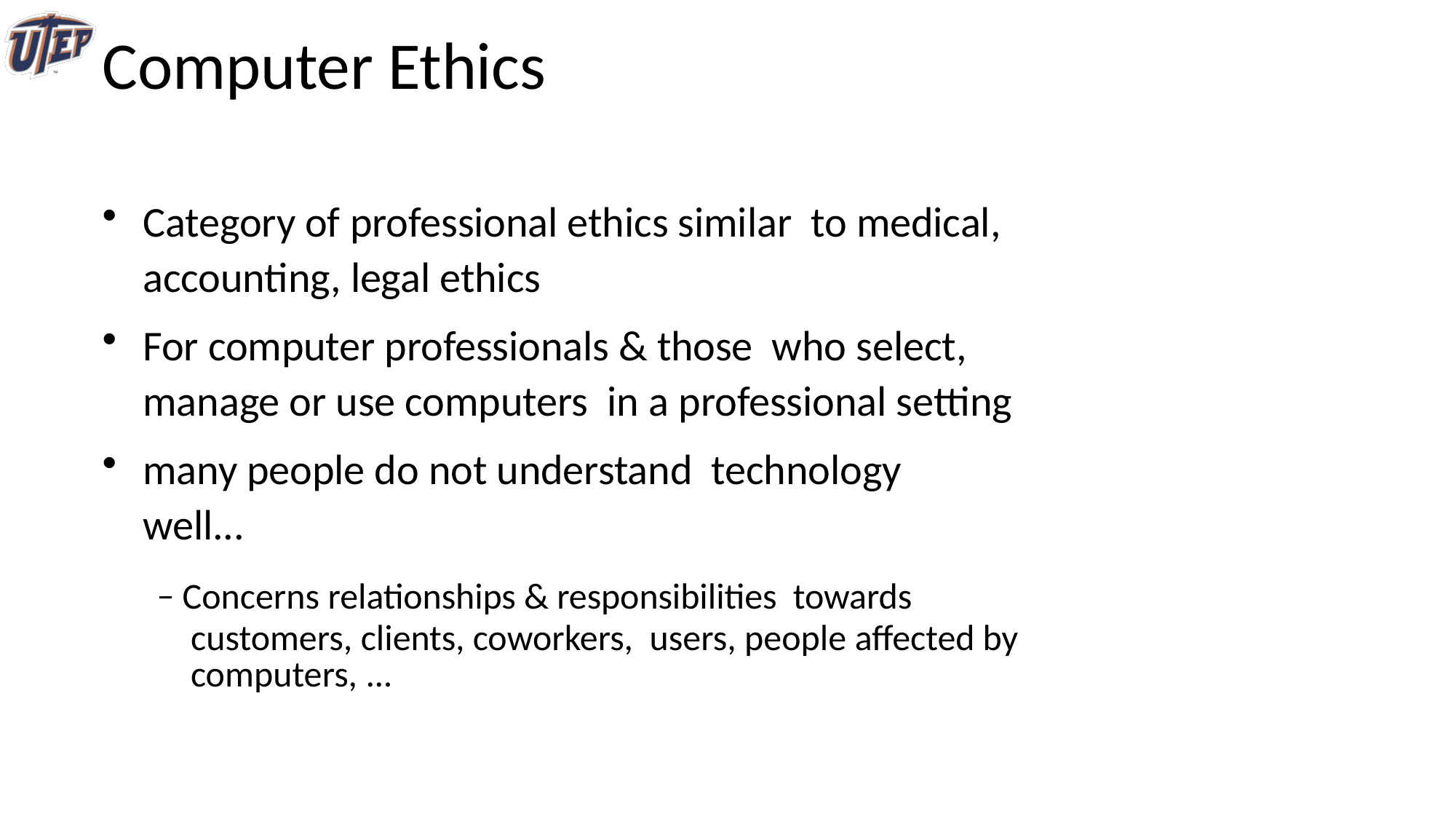

Computer Ethics
Category of professional ethics similar  to medical, accounting, legal ethics
For computer professionals & those  who select, manage or use computers  in a professional setting
many people do not understand  technology well...
– Concerns relationships & responsibilities  towards customers, clients, coworkers,  users, people affected by computers, ...